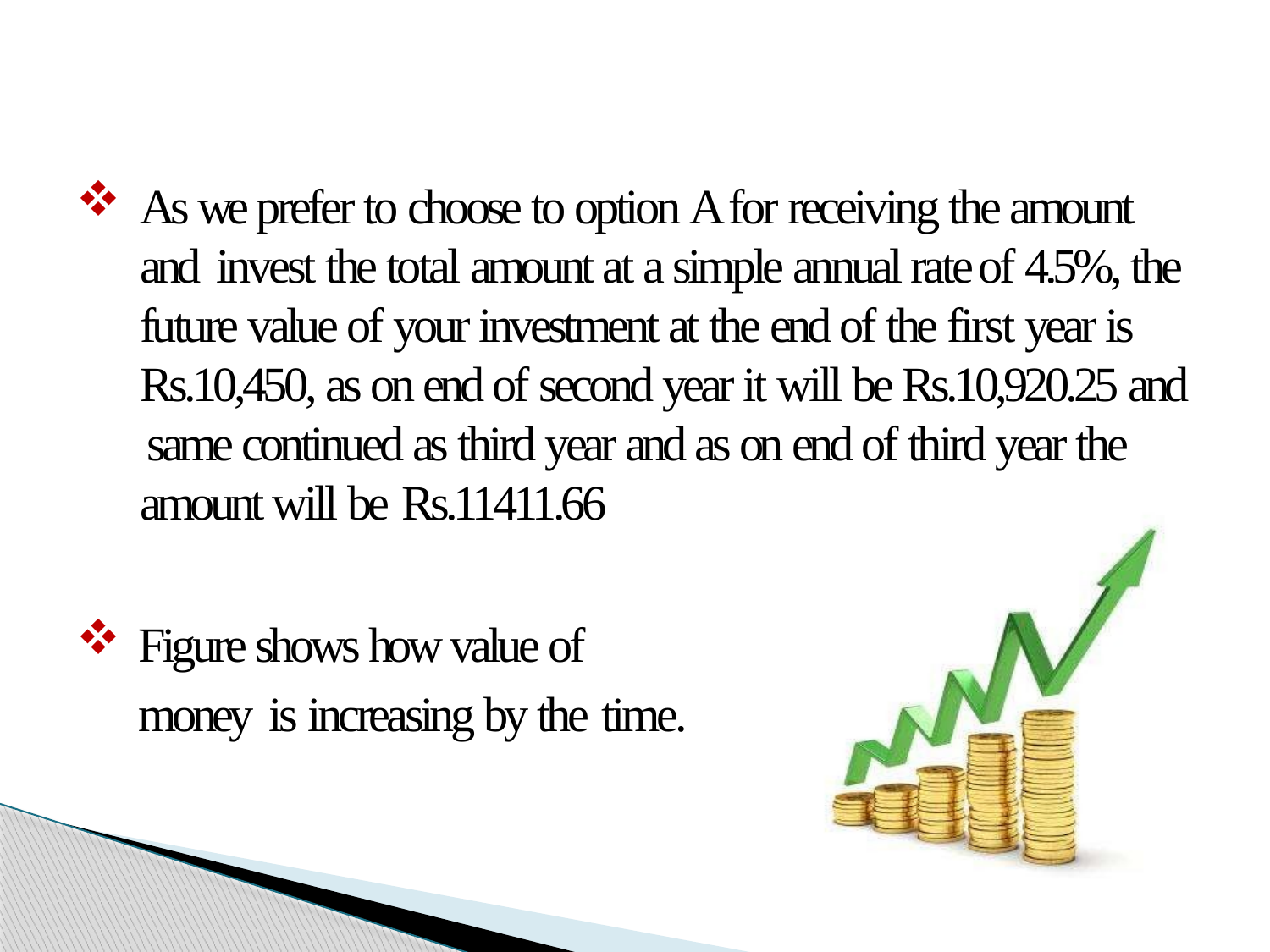

As we prefer to choose to option A for receiving the amount and  invest the total amount at a simple annual rate of 4.5%, the  future value of your investment at the end of the first year is  Rs.10,450, as on end of second year it will be Rs.10,920.25 and  same continued as third year and as on end of third year the  amount will be Rs.11411.66

Figure shows how value of money  is increasing by the time.